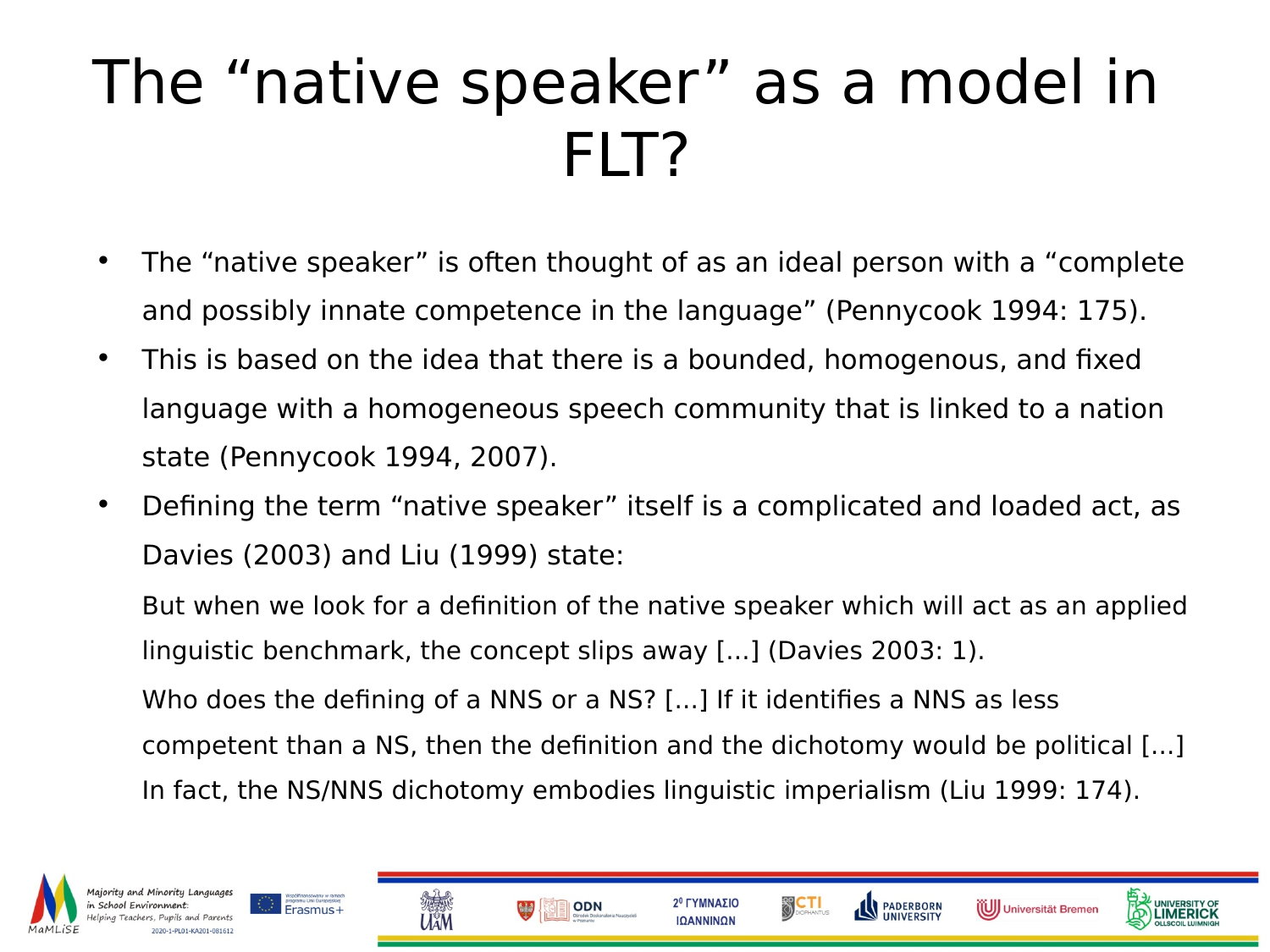

# The “native speaker” as a model in FLT?
The “native speaker” is often thought of as an ideal person with a “complete and possibly innate competence in the language” (Pennycook 1994: 175).
This is based on the idea that there is a bounded, homogenous, and fixed language with a homogeneous speech community that is linked to a nation state (Pennycook 1994, 2007).
Defining the term “native speaker” itself is a complicated and loaded act, as Davies (2003) and Liu (1999) state:
But when we look for a definition of the native speaker which will act as an applied linguistic benchmark, the concept slips away [...] (Davies 2003: 1).
Who does the defining of a NNS or a NS? [...] If it identifies a NNS as less competent than a NS, then the definition and the dichotomy would be political [...] In fact, the NS/NNS dichotomy embodies linguistic imperialism (Liu 1999: 174).